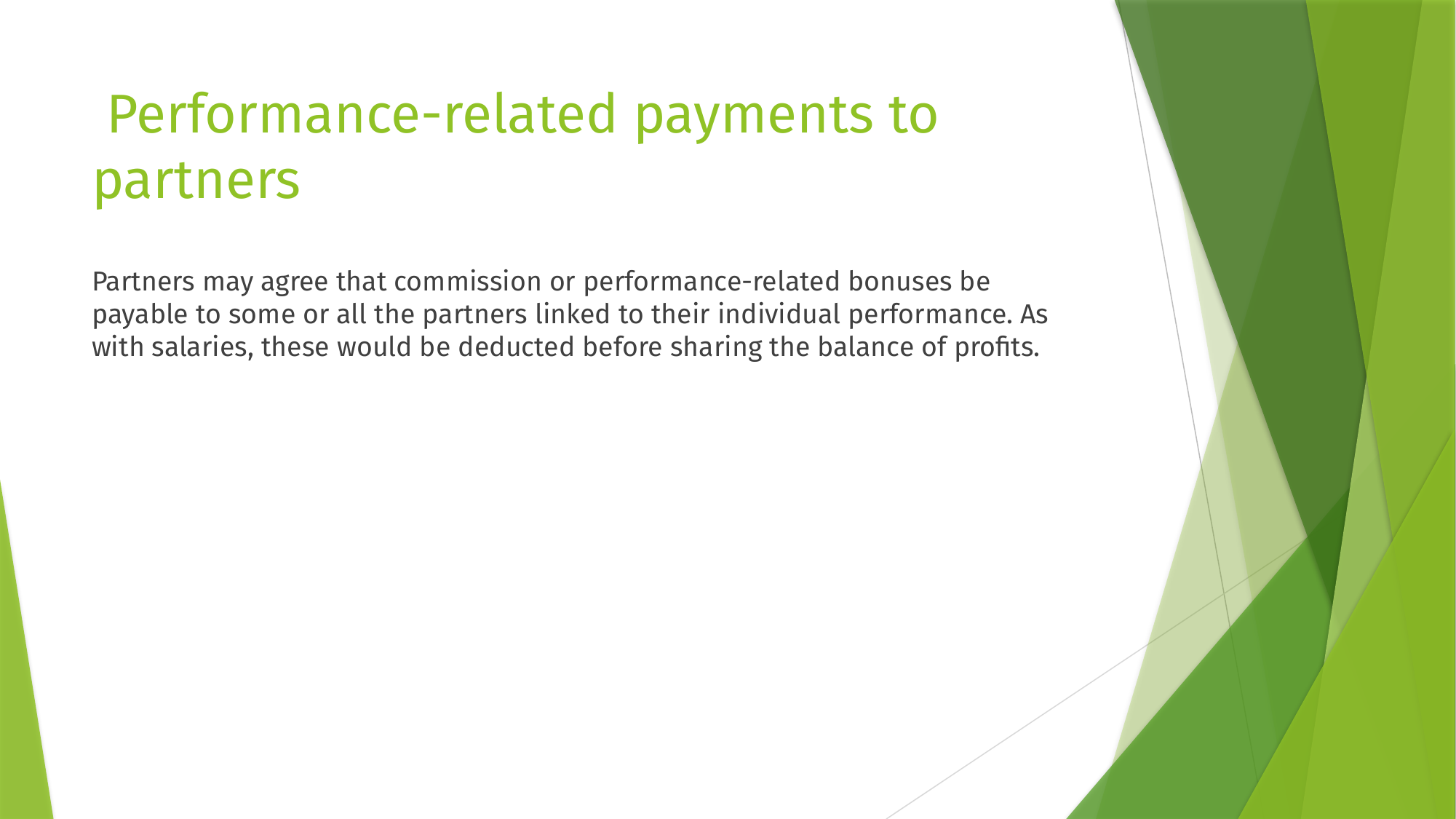

# Performance-related payments to partners
Partners may agree that commission or performance-related bonuses be payable to some or all the partners linked to their individual performance. As with salaries, these would be deducted before sharing the balance of proﬁts.